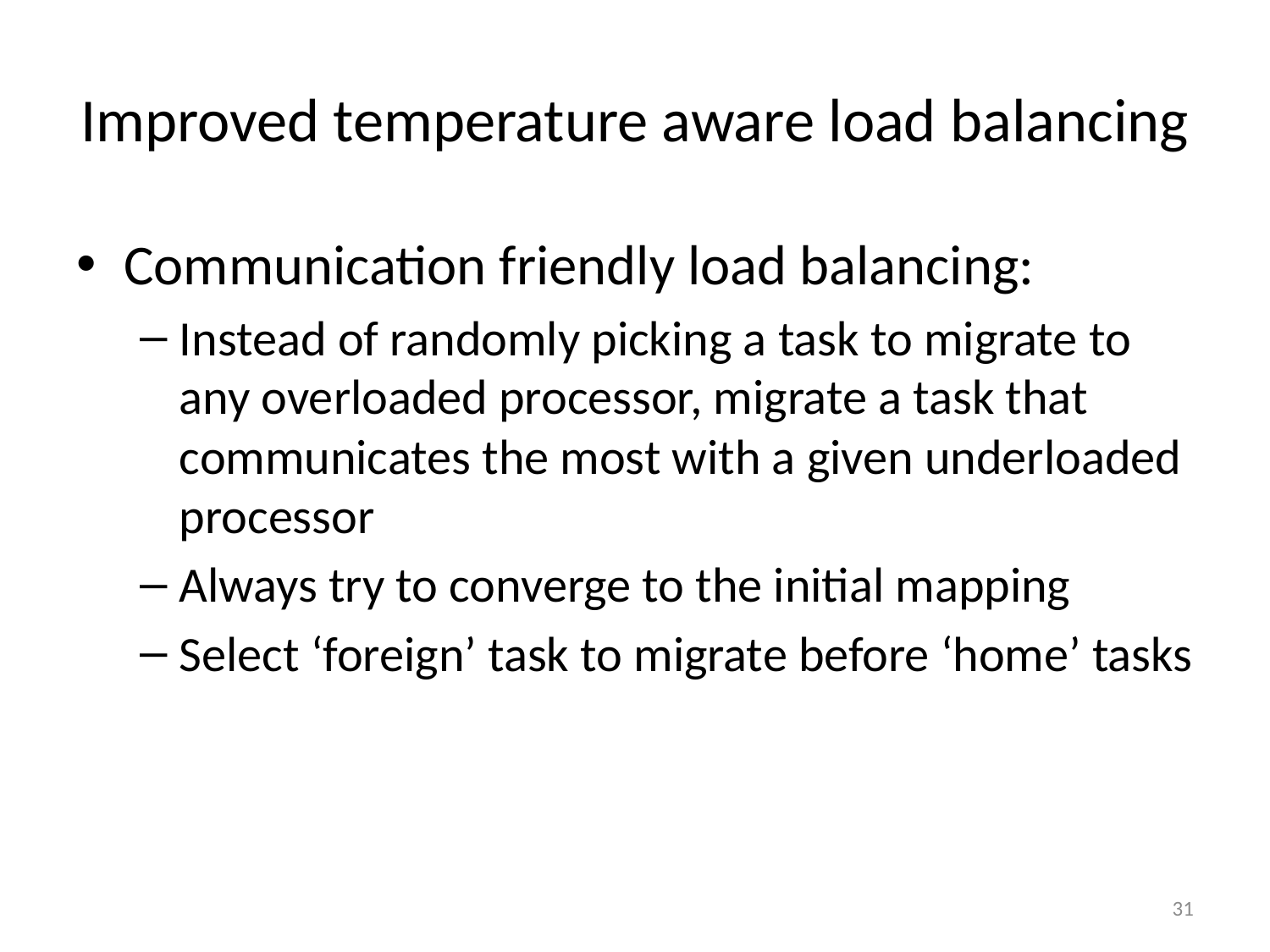

# Improved temperature aware load balancing
Communication friendly load balancing:
Instead of randomly picking a task to migrate to any overloaded processor, migrate a task that communicates the most with a given underloaded processor
Always try to converge to the initial mapping
Select ‘foreign’ task to migrate before ‘home’ tasks
31